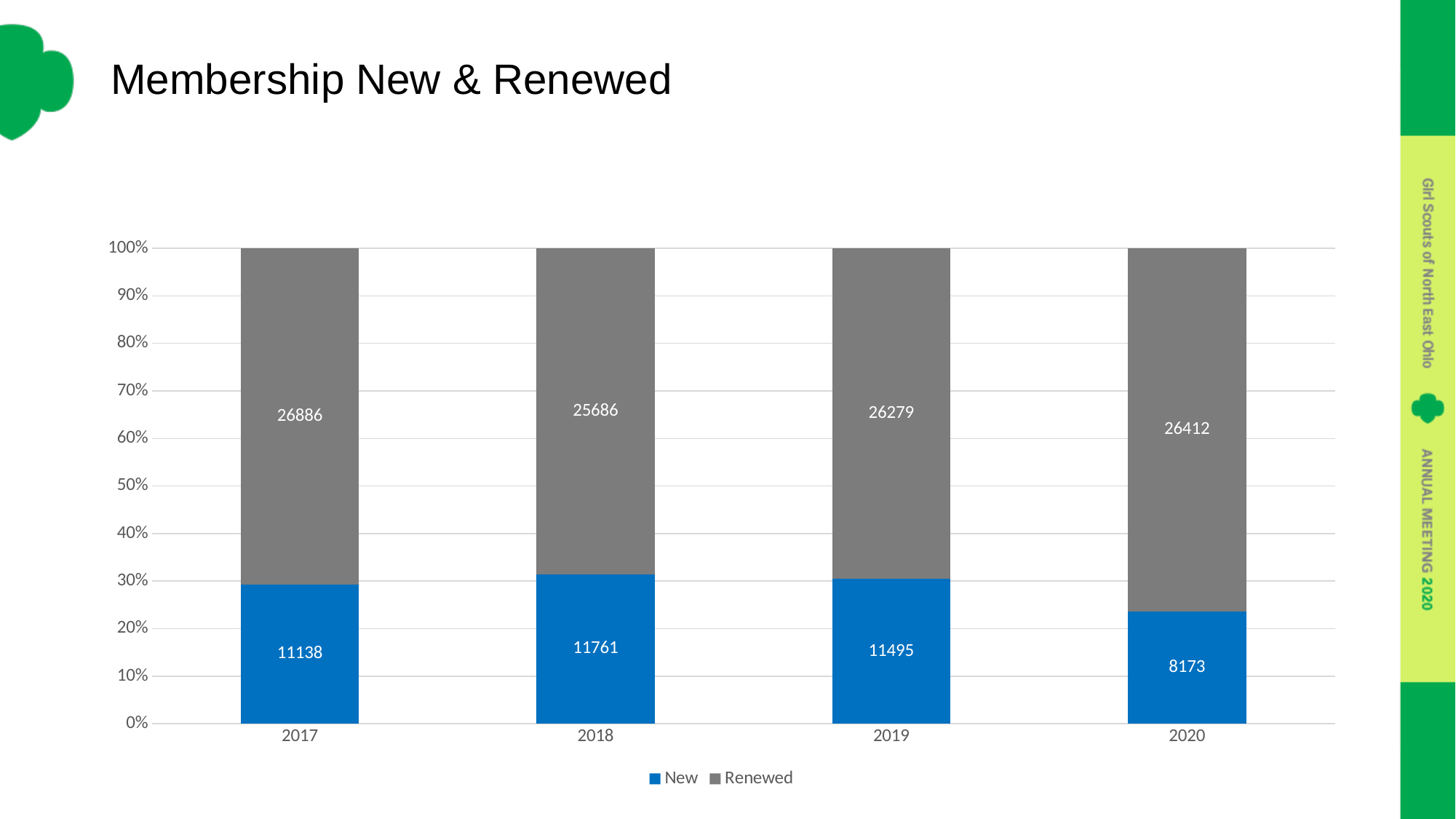

# Membership New & Renewed

### Chart

| Category | New | Renewed |
|---|---|---|
| 2017 | 11138.0 | 26886.0 |
| 2018 | 11761.0 | 25686.0 |
| 2019 | 11495.0 | 26279.0 |
| 2020 | 8173.0 | 26412.0 |